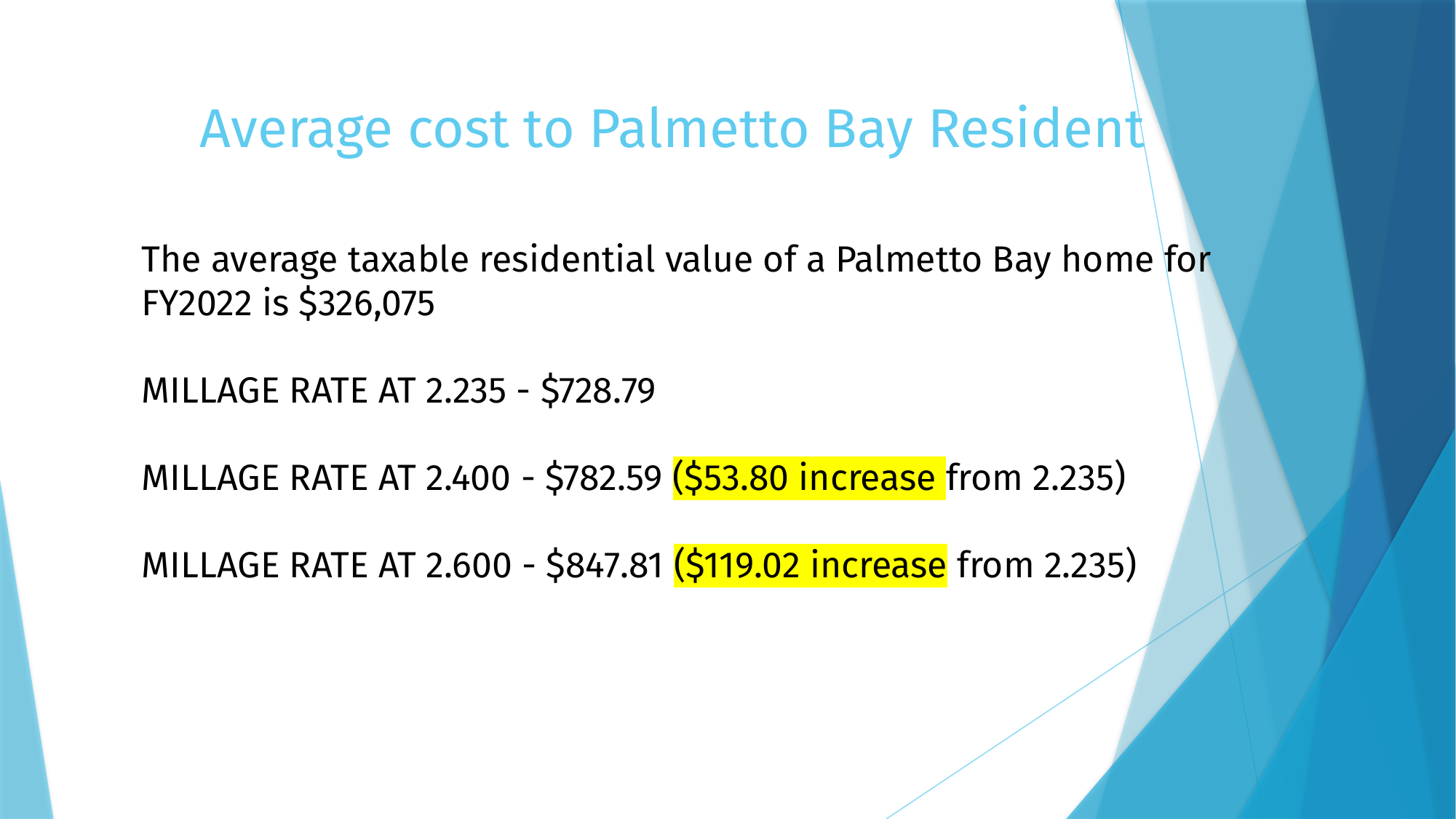

# Average cost to Palmetto Bay Resident
The average taxable residential value of a Palmetto Bay home for FY2022 is $326,075

MILLAGE RATE AT 2.235 - $728.79

MILLAGE RATE AT 2.400 - $782.59 ($53.80 increase from 2.235)

MILLAGE RATE AT 2.600 - $847.81 ($119.02 increase from 2.235)